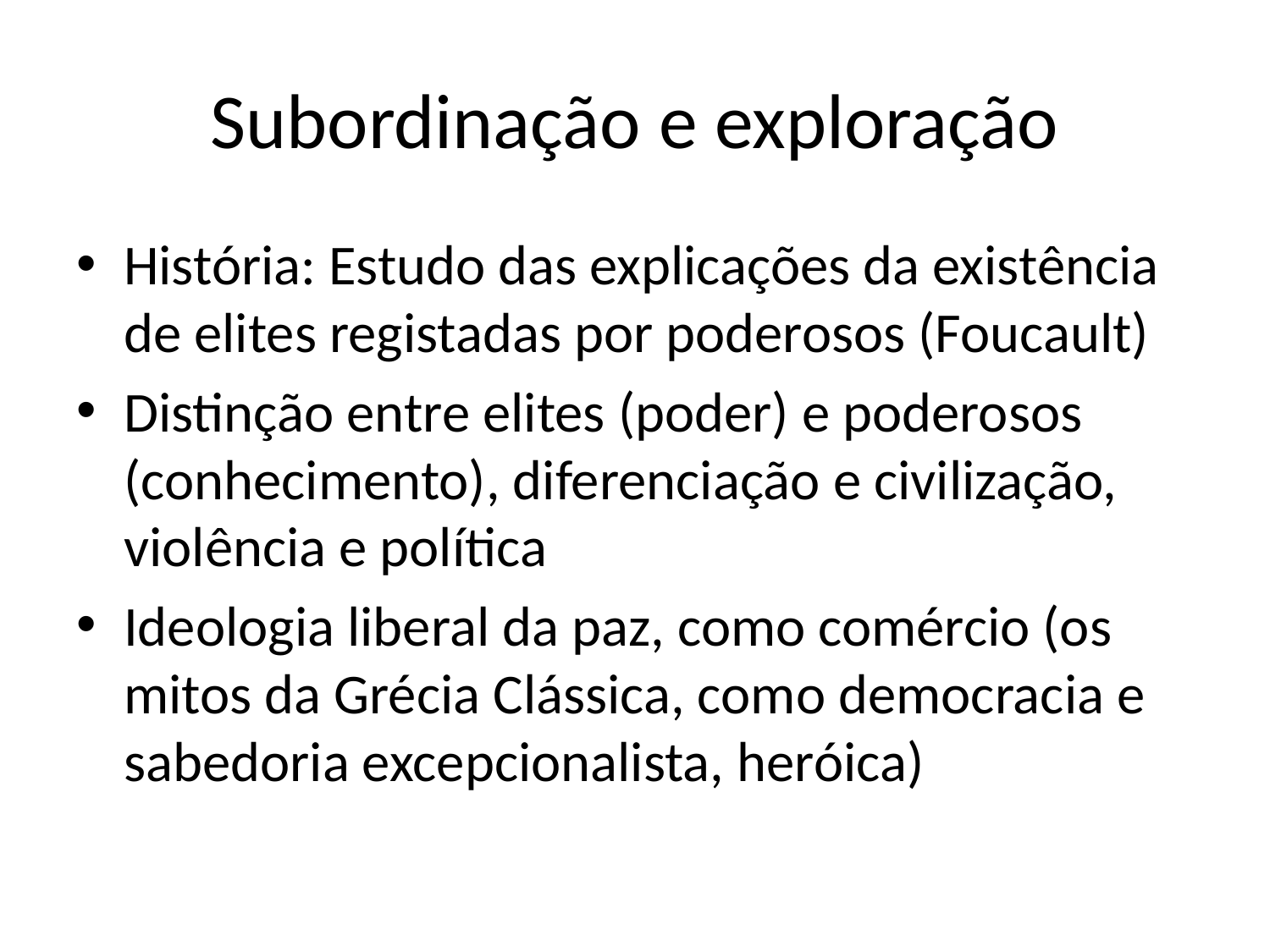

# Subordinação e exploração
História: Estudo das explicações da existência de elites registadas por poderosos (Foucault)
Distinção entre elites (poder) e poderosos (conhecimento), diferenciação e civilização, violência e política
Ideologia liberal da paz, como comércio (os mitos da Grécia Clássica, como democracia e sabedoria excepcionalista, heróica)